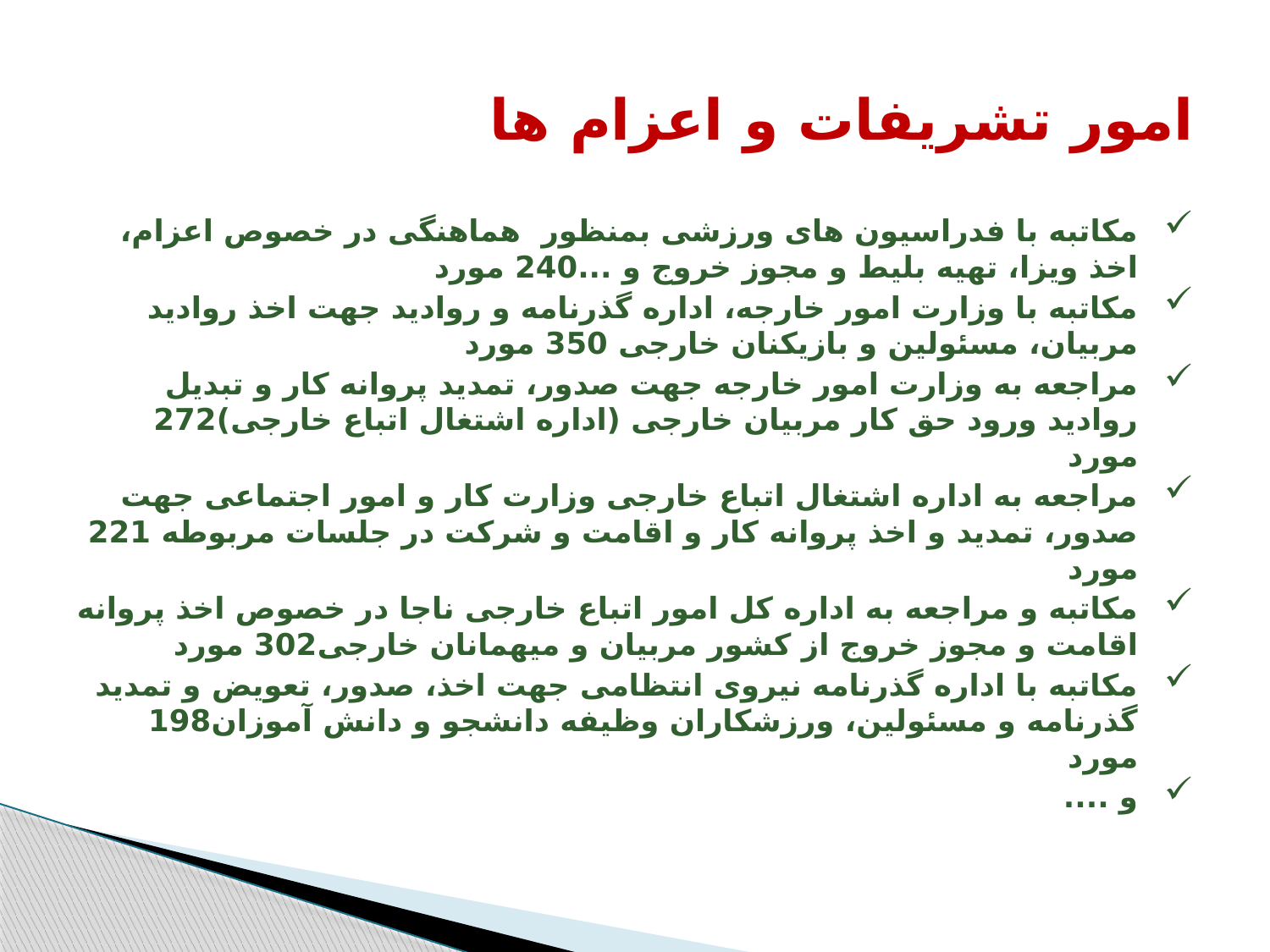

# امور تشریفات و اعزام ها
مکاتبه با فدراسیون های ورزشی بمنظور  هماهنگی در خصوص اعزام، اخذ ویزا، تهیه بلیط و مجوز خروج و ...240 مورد
مکاتبه با وزارت امور خارجه، اداره گذرنامه و روادید جهت اخذ روادید مربیان، مسئولین و بازیکنان خارجی 350 مورد
مراجعه به وزارت امور خارجه جهت صدور، تمدید پروانه کار و تبدیل روادید ورود حق کار مربیان خارجی (اداره اشتغال اتباع خارجی)272 مورد
مراجعه به اداره اشتغال اتباع خارجی وزارت کار و امور اجتماعی جهت صدور، تمدید و اخذ پروانه کار و اقامت و شرکت در جلسات مربوطه 221 مورد
مکاتبه و مراجعه به اداره کل امور اتباع خارجی ناجا در خصوص اخذ پروانه اقامت و مجوز خروج از کشور مربیان و میهمانان خارجی302 مورد
مکاتبه با اداره گذرنامه نیروی انتظامی جهت اخذ، صدور، تعویض و تمدید گذرنامه و مسئولین، ورزشکاران وظیفه دانشجو و دانش آموزان198 مورد
و ....